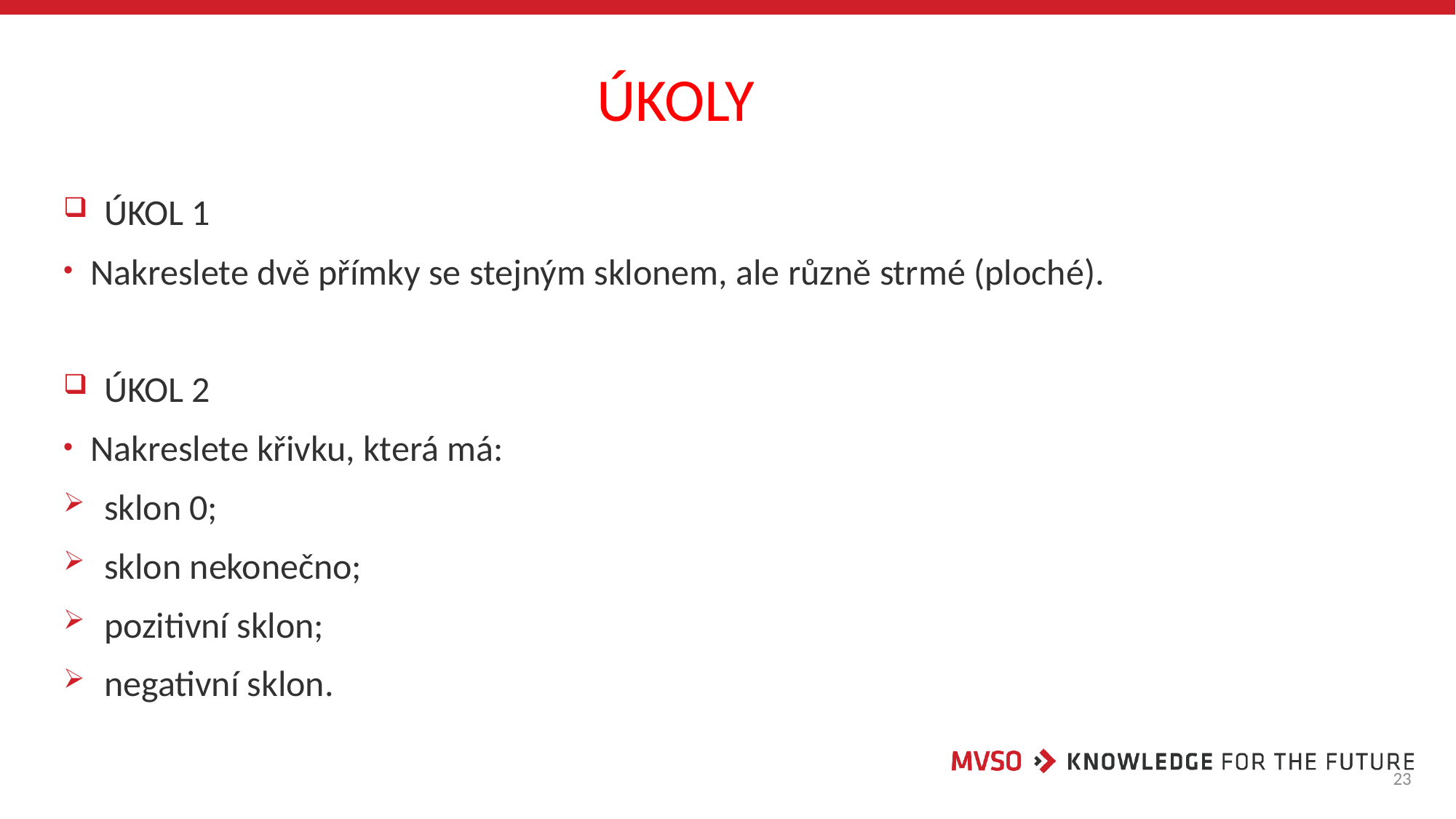

ÚKOLY
ÚKOL 1
Nakreslete dvě přímky se stejným sklonem, ale různě strmé (ploché).

ÚKOL 2
Nakreslete křivku, která má:
sklon 0;
sklon nekonečno;
pozitivní sklon;
negativní sklon.
23